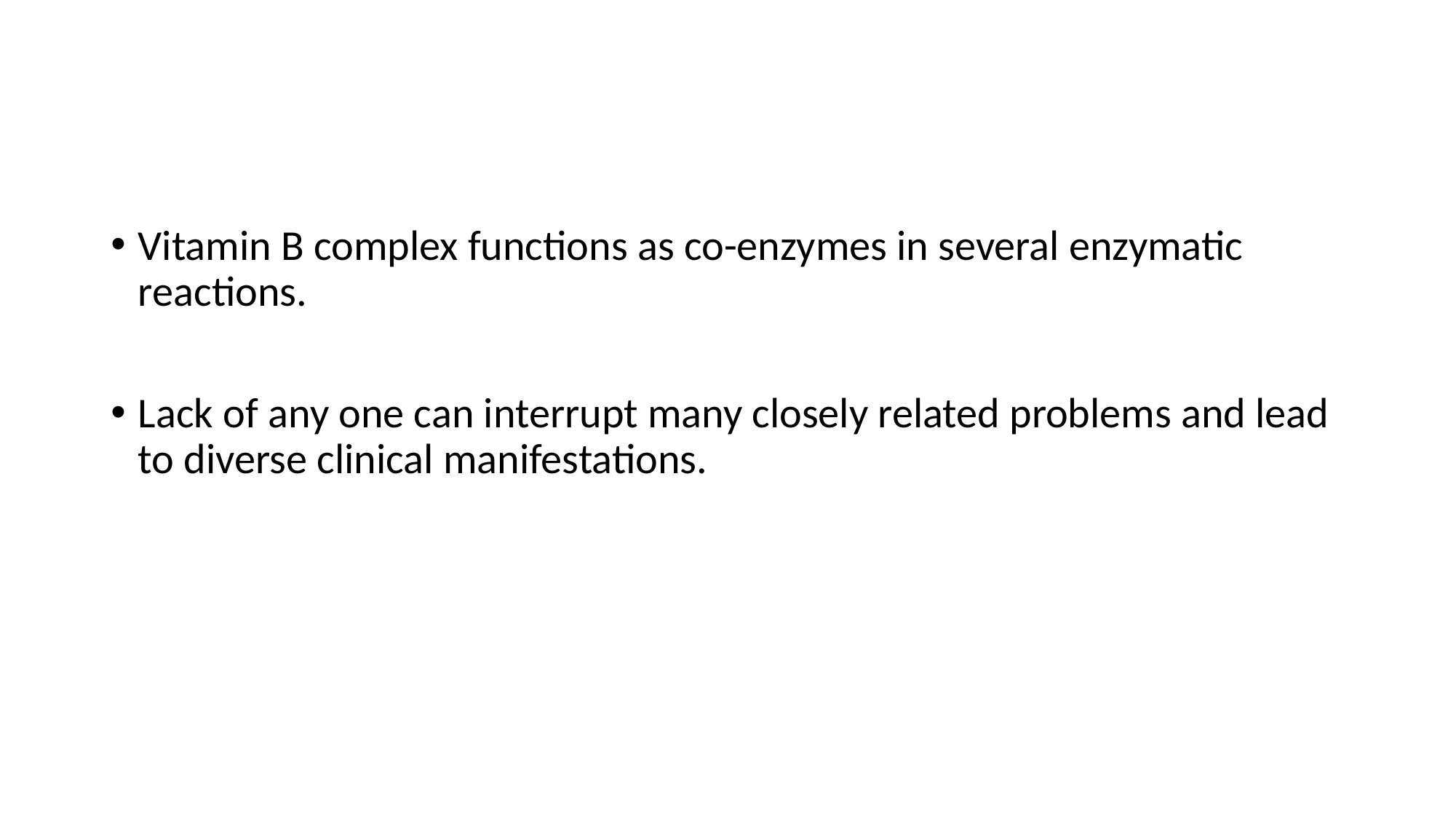

#
Vitamin B complex functions as co-enzymes in several enzymatic reactions.

Lack of any one can interrupt many closely related problems and lead to diverse clinical manifestations.